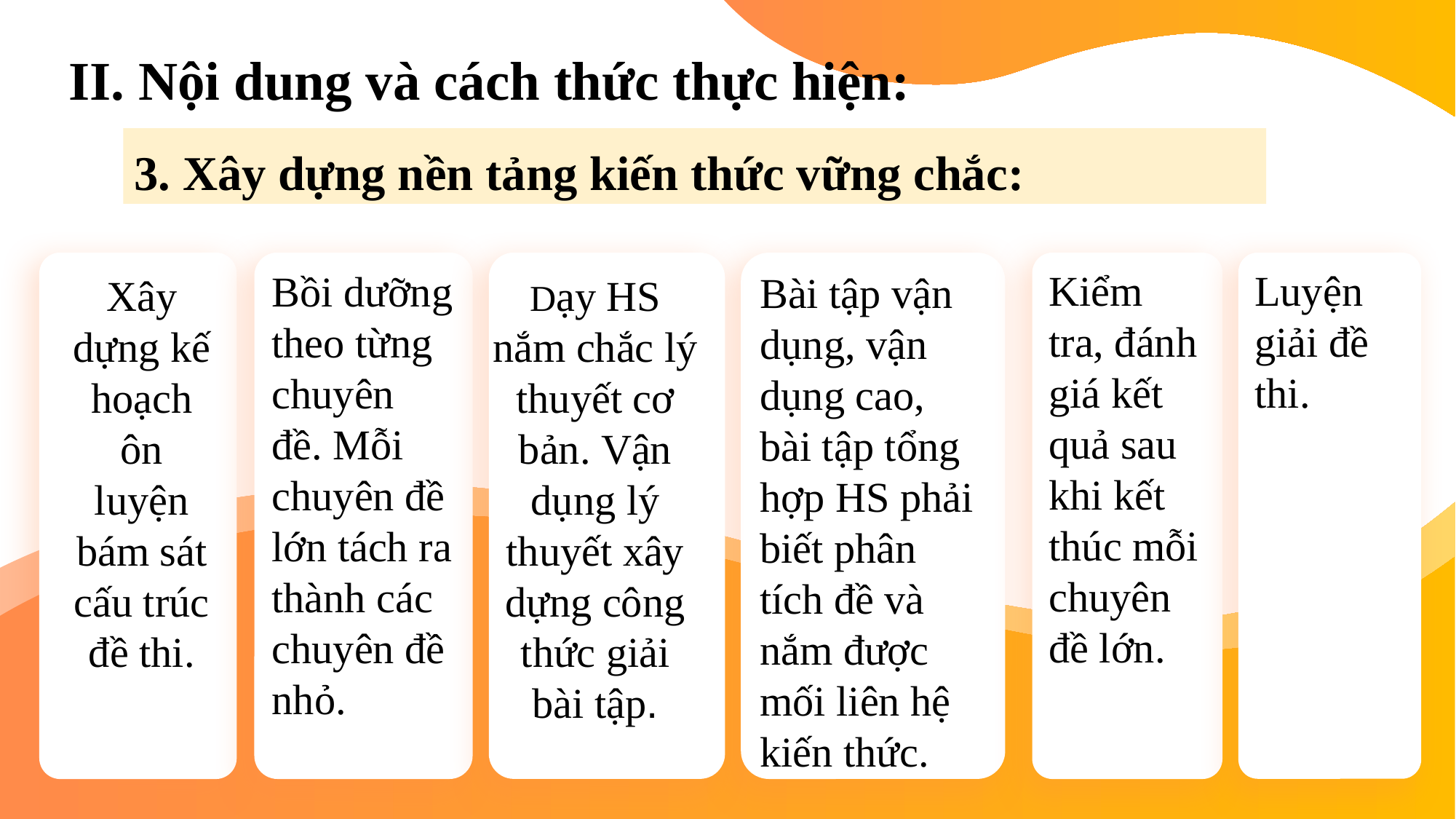

# II. Nội dung và cách thức thực hiện:
3. Xây dựng nền tảng kiến thức vững chắc:

Bồi dưỡng theo từng chuyên đề. Mỗi chuyên đề lớn tách ra thành các chuyên đề nhỏ.

Bài tập vận dụng, vận dụng cao, bài tập tổng hợp HS phải biết phân tích đề và nắm được mối liên hệ kiến thức.
Luyện giải đề thi.
Kiểm tra, đánh giá kết quả sau khi kết thúc mỗi chuyên đề lớn.
Xây dựng kế hoạch ôn luyện bám sát cấu trúc đề thi.
Dạy HS nắm chắc lý thuyết cơ bản. Vận dụng lý thuyết xây dựng công thức giải bài tập.